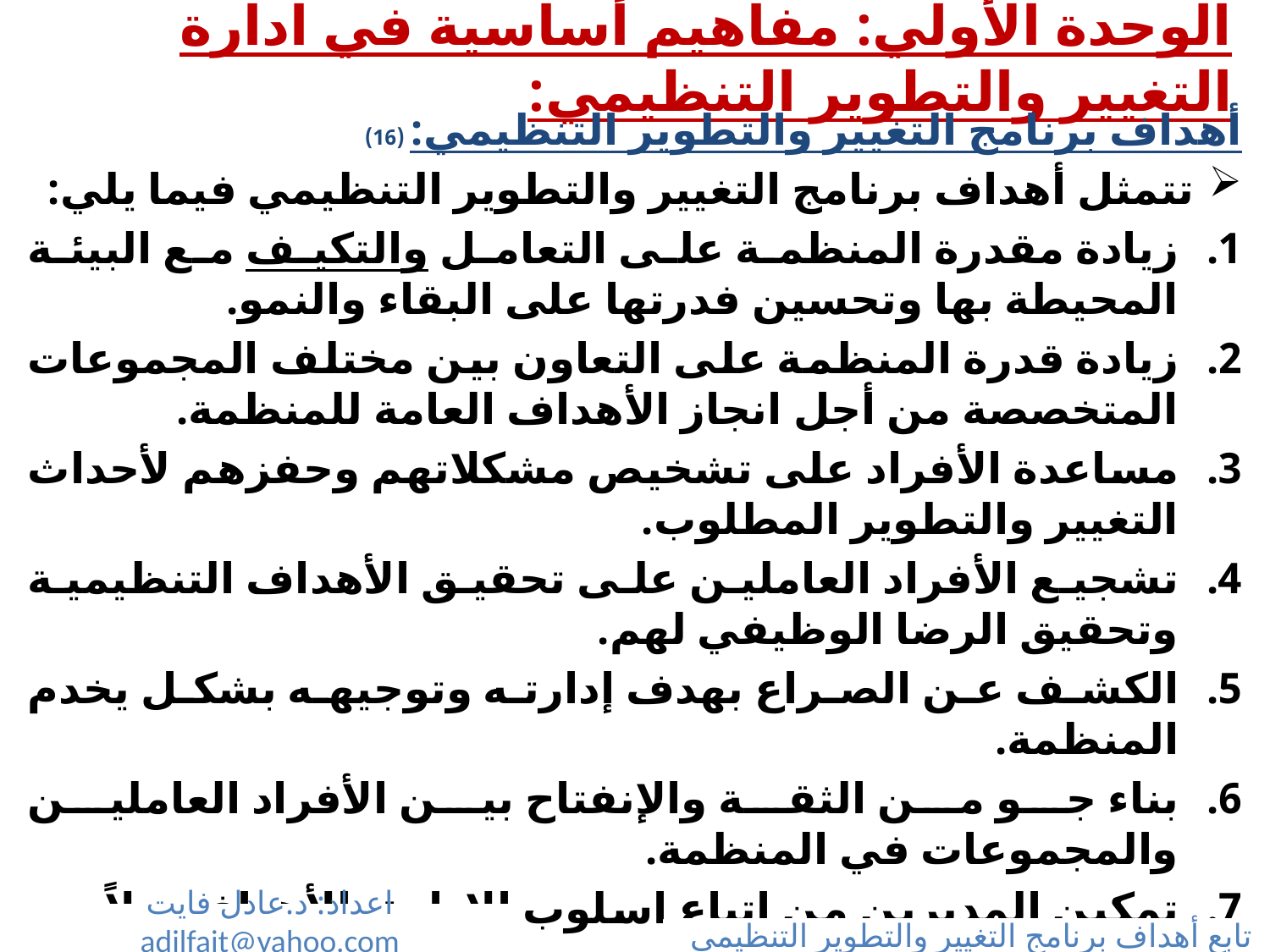

# الوحدة الأولي: مفاهيم أساسية في ادارة التغيير والتطوير التنظيمي:
أهداف برنامج التغيير والتطوير التنظيمي: (16)
تتمثل أهداف برنامج التغيير والتطوير التنظيمي فيما يلي:
زيادة مقدرة المنظمة على التعامل والتكيف مع البيئة المحيطة بها وتحسين فدرتها على البقاء والنمو.
زيادة قدرة المنظمة على التعاون بين مختلف المجموعات المتخصصة من أجل انجاز الأهداف العامة للمنظمة.
مساعدة الأفراد على تشخيص مشكلاتهم وحفزهم لأحداث التغيير والتطوير المطلوب.
تشجيع الأفراد العاملين على تحقيق الأهداف التنظيمية وتحقيق الرضا الوظيفي لهم.
الكشف عن الصراع بهدف إدارته وتوجيهه بشكل يخدم المنظمة.
بناء جو من الثقة والإنفتاح بين الأفراد العاملين والمجموعات في المنظمة.
تمكين المديرين من اتباع اسلوب الادارة بالأهداف بدلاً من اساليب الادارة التقليدية.
مساعدة المنظمة على حل المشاكل التي تواجهها من خلال تزويدها بالمعلومات عن العمليات عن عمليات المنظمة المختلفة ونتائجها.
ارساء قواعد الثقة بين الأفراد المكونين للجماعات وبين الجماعات الاخرى بالمنظمة.
اعداد: د.عادل فايت adilfait@yahoo.com
تابع أهداف برنامج التغيير والتطوير التنظيمي